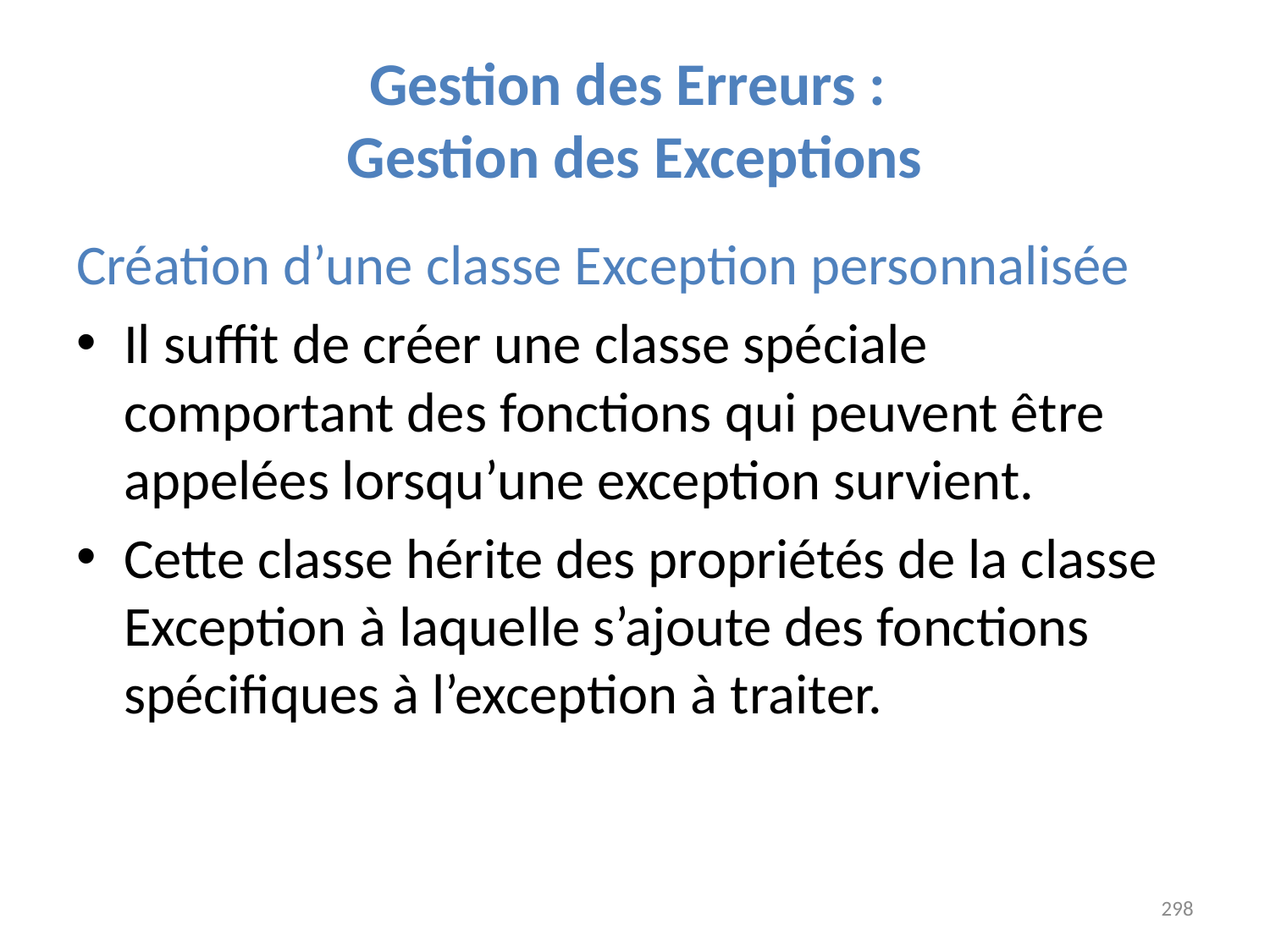

# Gestion des Erreurs : Gestion des Exceptions
Création d’une classe Exception personnalisée
Il suffit de créer une classe spéciale comportant des fonctions qui peuvent être appelées lorsqu’une exception survient.
Cette classe hérite des propriétés de la classe Exception à laquelle s’ajoute des fonctions spécifiques à l’exception à traiter.

298